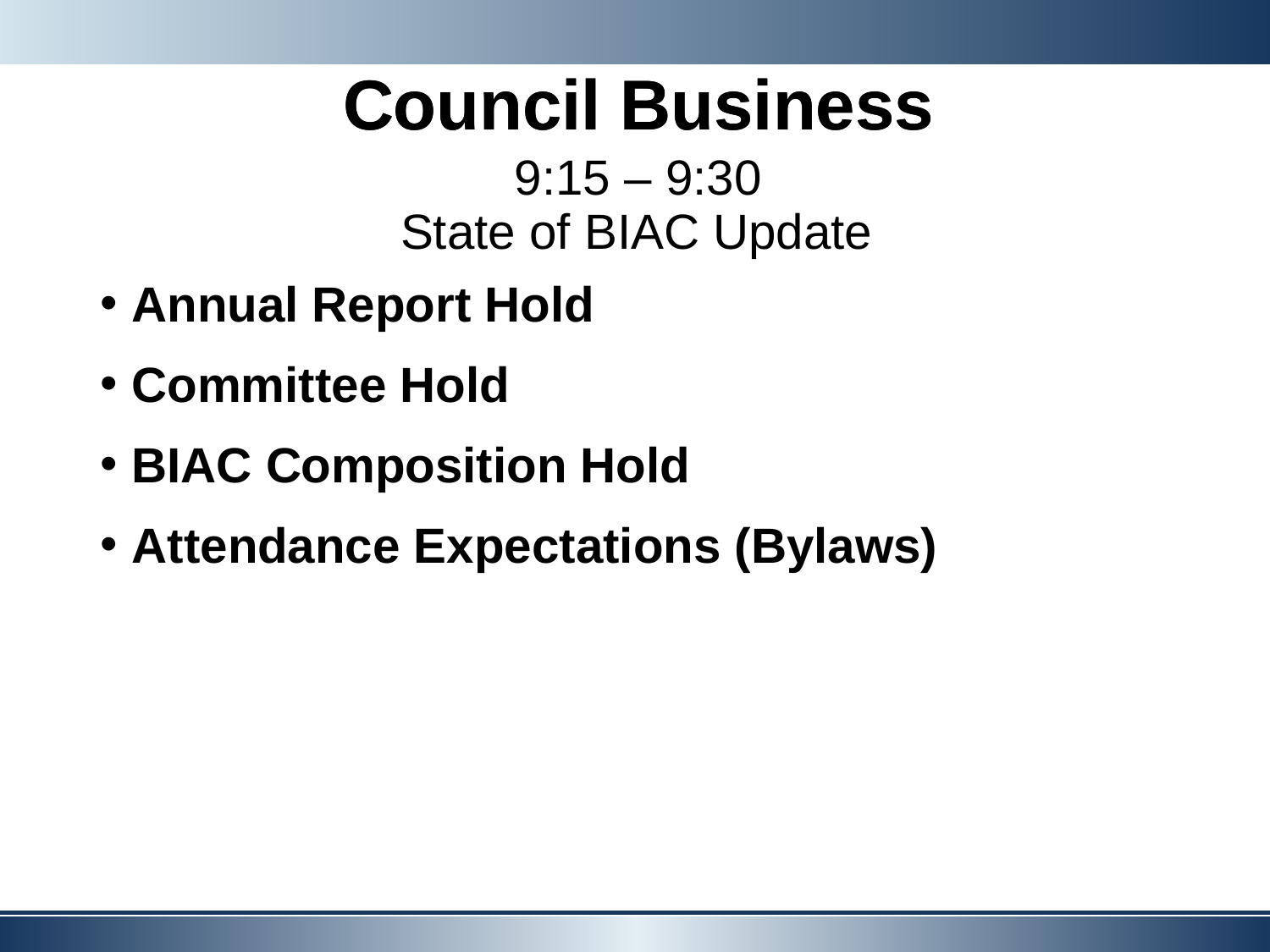

# Council Business
Council Business
9:15 – 9:30
State of BIAC Update
Annual Report Hold
Committee Hold
BIAC Composition Hold
Attendance Expectations (Bylaws)

3